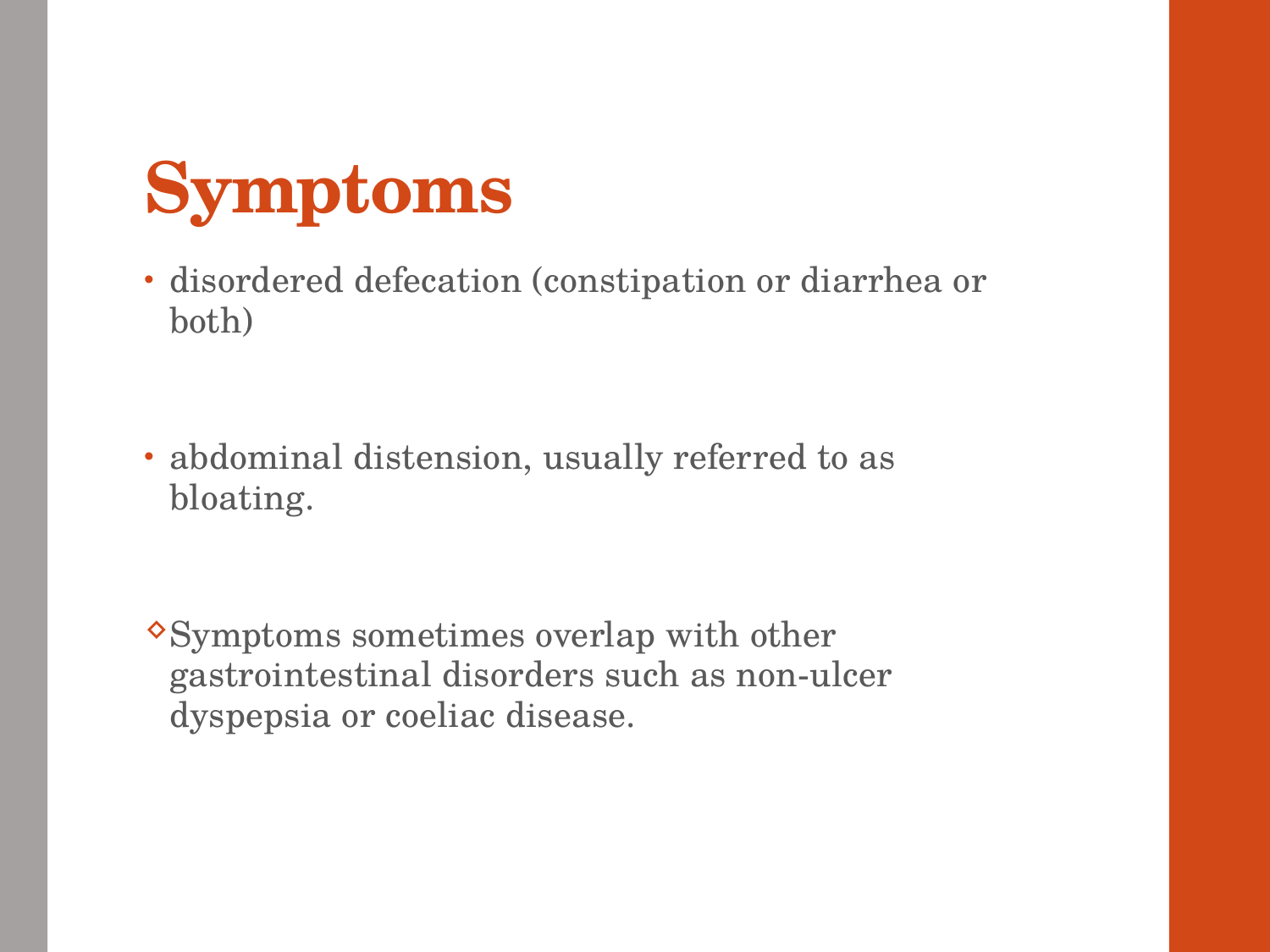

# Symptoms
disordered defecation (constipation or diarrhea or both)

abdominal distension, usually referred to as bloating.

Symptoms sometimes overlap with other gastrointestinal disorders such as non‑ulcer dyspepsia or coeliac disease.